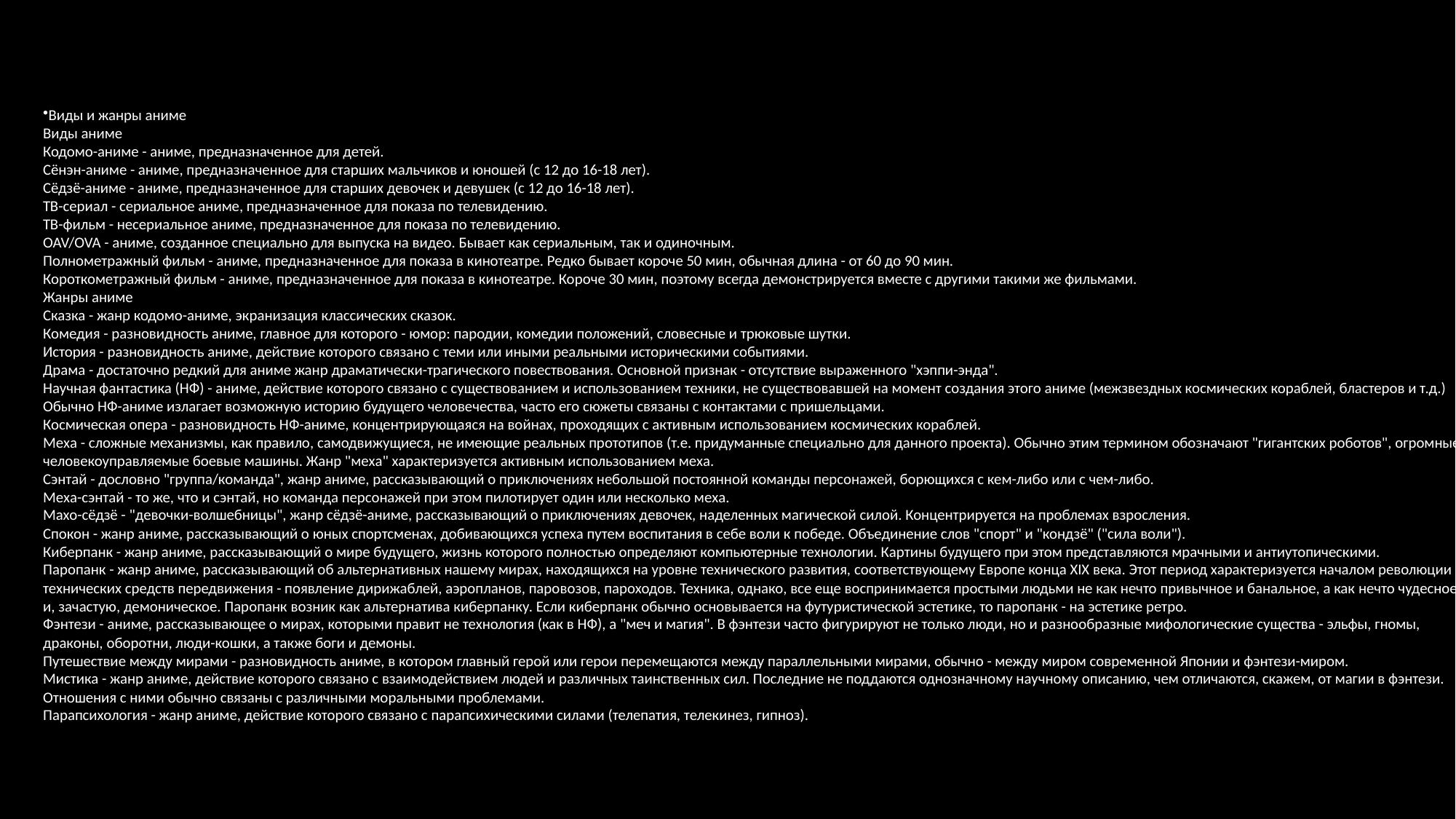

Виды и жанры аниме
Виды аниме
Кодомо-аниме - аниме, предназначенное для детей.
Сёнэн-аниме - аниме, предназначенное для старших мальчиков и юношей (с 12 до 16-18 лет).
Сёдзё-аниме - аниме, предназначенное для старших девочек и девушек (с 12 до 16-18 лет).
ТВ-сериал - сериальное аниме, предназначенное для показа по телевидению.
ТВ-фильм - несериальное аниме, предназначенное для показа по телевидению.
OAV/OVA - аниме, созданное специально для выпуска на видео. Бывает как сериальным, так и одиночным.
Полнометражный фильм - аниме, предназначенное для показа в кинотеатре. Редко бывает короче 50 мин, обычная длина - от 60 до 90 мин.
Короткометражный фильм - аниме, предназначенное для показа в кинотеатре. Короче 30 мин, поэтому всегда демонстрируется вместе с другими такими же фильмами.
Жанры аниме
Сказка - жанр кодомо-аниме, экранизация классических сказок.
Комедия - разновидность аниме, главное для которого - юмор: пародии, комедии положений, словесные и трюковые шутки.
История - разновидность аниме, действие которого связано с теми или иными реальными историческими событиями.
Драма - достаточно редкий для аниме жанр драматически-трагического повествования. Основной признак - отсутствие выраженного "хэппи-энда".
Научная фантастика (НФ) - аниме, действие которого связано с существованием и использованием техники, не существовавшей на момент создания этого аниме (межзвездных космических кораблей, бластеров и т.д.) Обычно НФ-аниме излагает возможную историю будущего человечества, часто его сюжеты связаны с контактами с пришельцами.
Космическая опера - разновидность НФ-аниме, концентрирующаяся на войнах, проходящих с активным использованием космических кораблей.
Меха - сложные механизмы, как правило, самодвижущиеся, не имеющие реальных прототипов (т.е. придуманные специально для данного проекта). Обычно этим термином обозначают "гигантских роботов", огромные человекоуправляемые боевые машины. Жанр "меха" характеризуется активным использованием меха.
Сэнтай - дословно "группа/команда", жанр аниме, рассказывающий о приключениях небольшой постоянной команды персонажей, борющихся с кем-либо или с чем-либо.
Меха-сэнтай - то же, что и сэнтай, но команда персонажей при этом пилотирует один или несколько меха.
Махо-сёдзё - "девочки-волшебницы", жанр сёдзё-аниме, рассказывающий о приключениях девочек, наделенных магической силой. Концентрируется на проблемах взросления.
Спокон - жанр аниме, рассказывающий о юных спортсменах, добивающихся успеха путем воспитания в себе воли к победе. Объединение слов "спорт" и "кондзё" ("сила воли").
Киберпанк - жанр аниме, рассказывающий о мире будущего, жизнь которого полностью определяют компьютерные технологии. Картины будущего при этом представляются мрачными и антиутопическими.
Паропанк - жанр аниме, рассказывающий об альтернативных нашему мирах, находящихся на уровне технического развития, соответствующему Европе конца XIX века. Этот период характеризуется началом революции технических средств передвижения - появление дирижаблей, аэропланов, паровозов, пароходов. Техника, однако, все еще воспринимается простыми людьми не как нечто привычное и банальное, а как нечто чудесное и, зачастую, демоническое. Паропанк возник как альтернатива киберпанку. Если киберпанк обычно основывается на футуристической эстетике, то паропанк - на эстетике ретро.
Фэнтези - аниме, рассказывающее о мирах, которыми правит не технология (как в НФ), а "меч и магия". В фэнтези часто фигурируют не только люди, но и разнообразные мифологические существа - эльфы, гномы, драконы, оборотни, люди-кошки, а также боги и демоны.
Путешествие между мирами - разновидность аниме, в котором главный герой или герои перемещаются между параллельными мирами, обычно - между миром современной Японии и фэнтези-миром.
Мистика - жанр аниме, действие которого связано с взаимодействием людей и различных таинственных сил. Последние не поддаются однозначному научному описанию, чем отличаются, скажем, от магии в фэнтези. Отношения с ними обычно связаны с различными моральными проблемами.
Парапсихология - жанр аниме, действие которого связано с парапсихическими силами (телепатия, телекинез, гипноз).